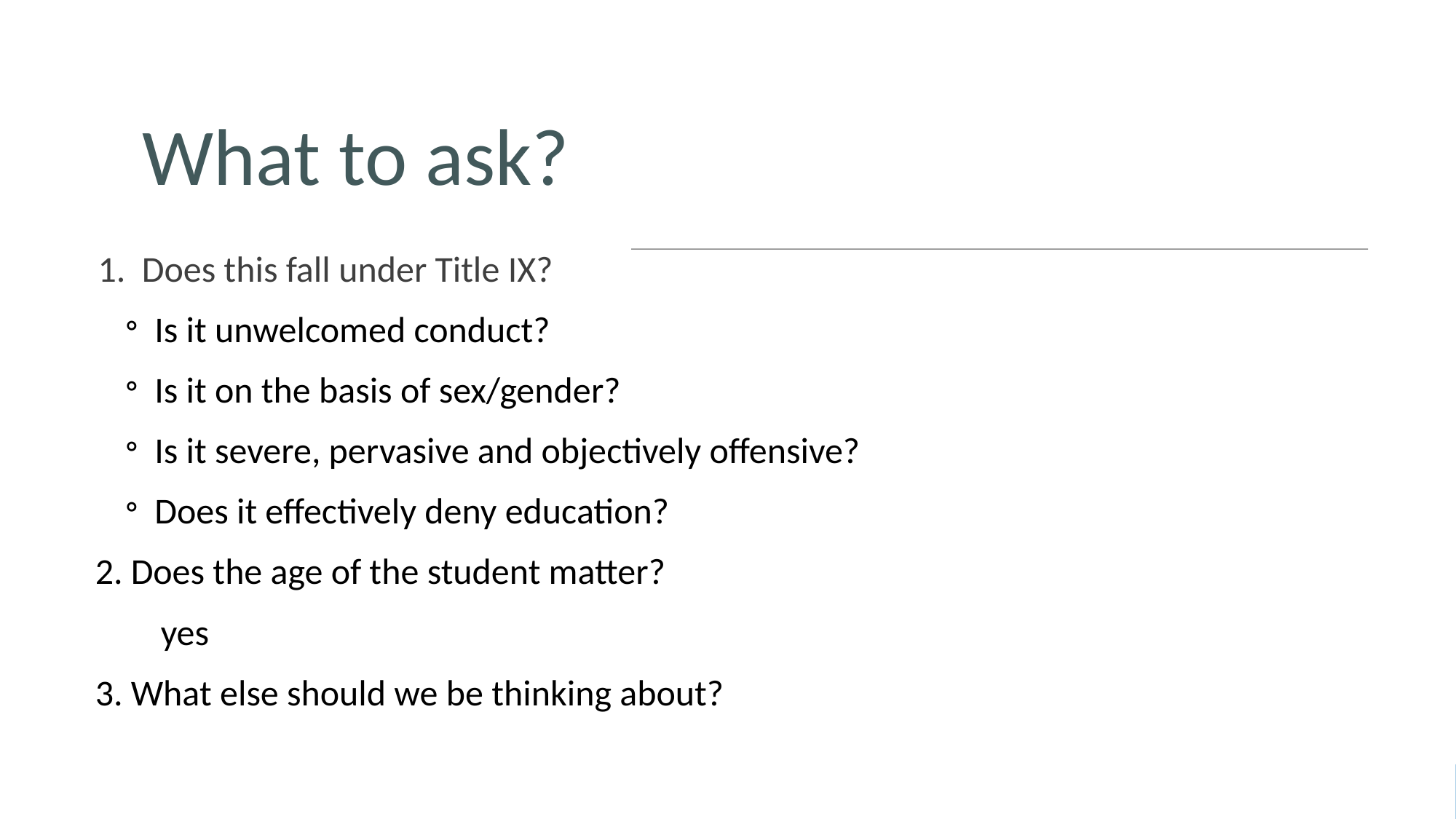

# What to ask?
1.  Does this fall under Title IX?
Is it unwelcomed conduct?
Is it on the basis of sex/gender?
Is it severe, pervasive and objectively offensive?
Does it effectively deny education?
 2. Does the age of the student matter?
         yes
 3. What else should we be thinking about?